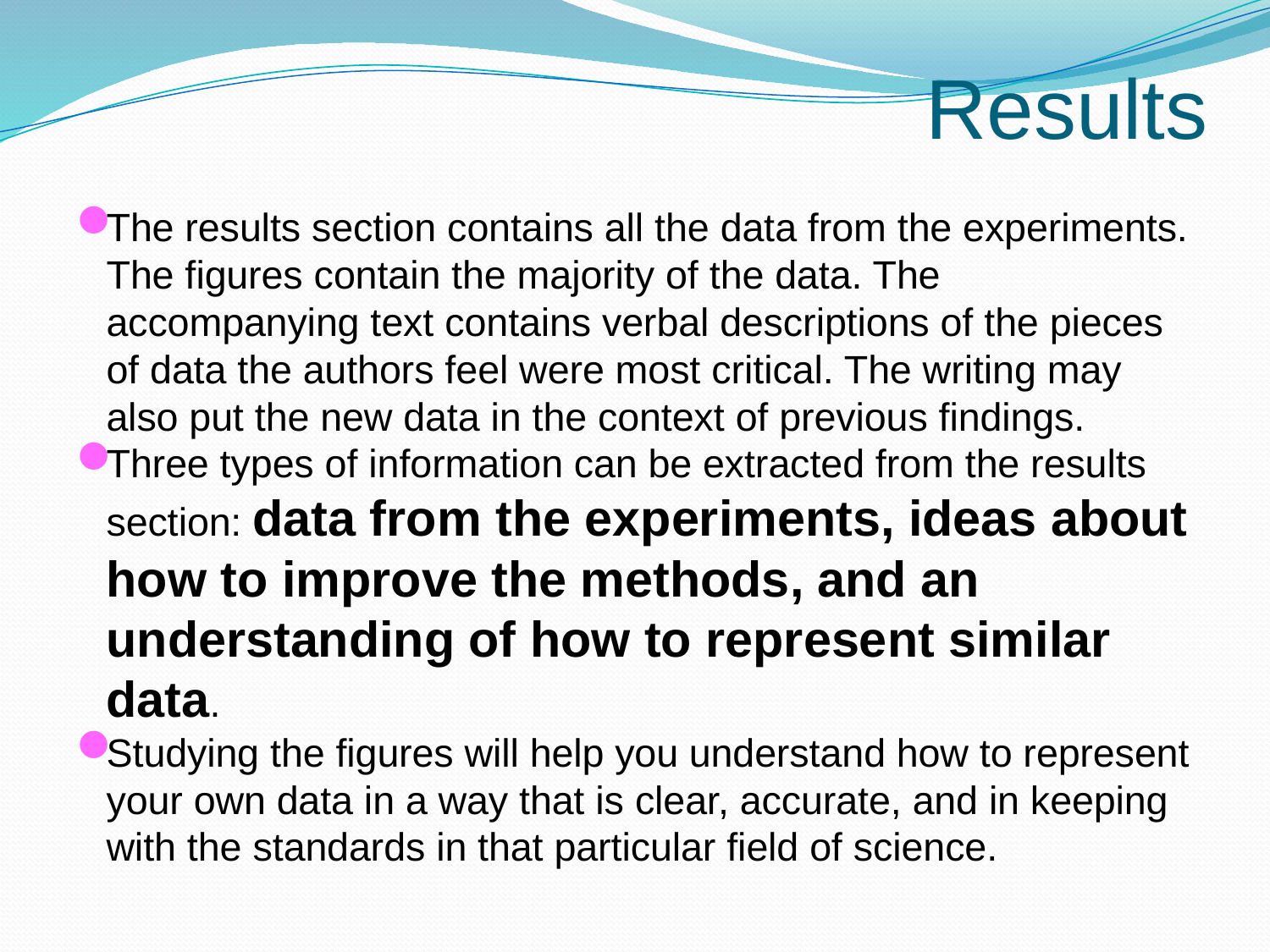

# Results
The results section contains all the data from the experiments. The figures contain the majority of the data. The accompanying text contains verbal descriptions of the pieces of data the authors feel were most critical. The writing may also put the new data in the context of previous findings.
Three types of information can be extracted from the results section: data from the experiments, ideas about how to improve the methods, and an understanding of how to represent similar data.
Studying the figures will help you understand how to represent your own data in a way that is clear, accurate, and in keeping with the standards in that particular field of science.